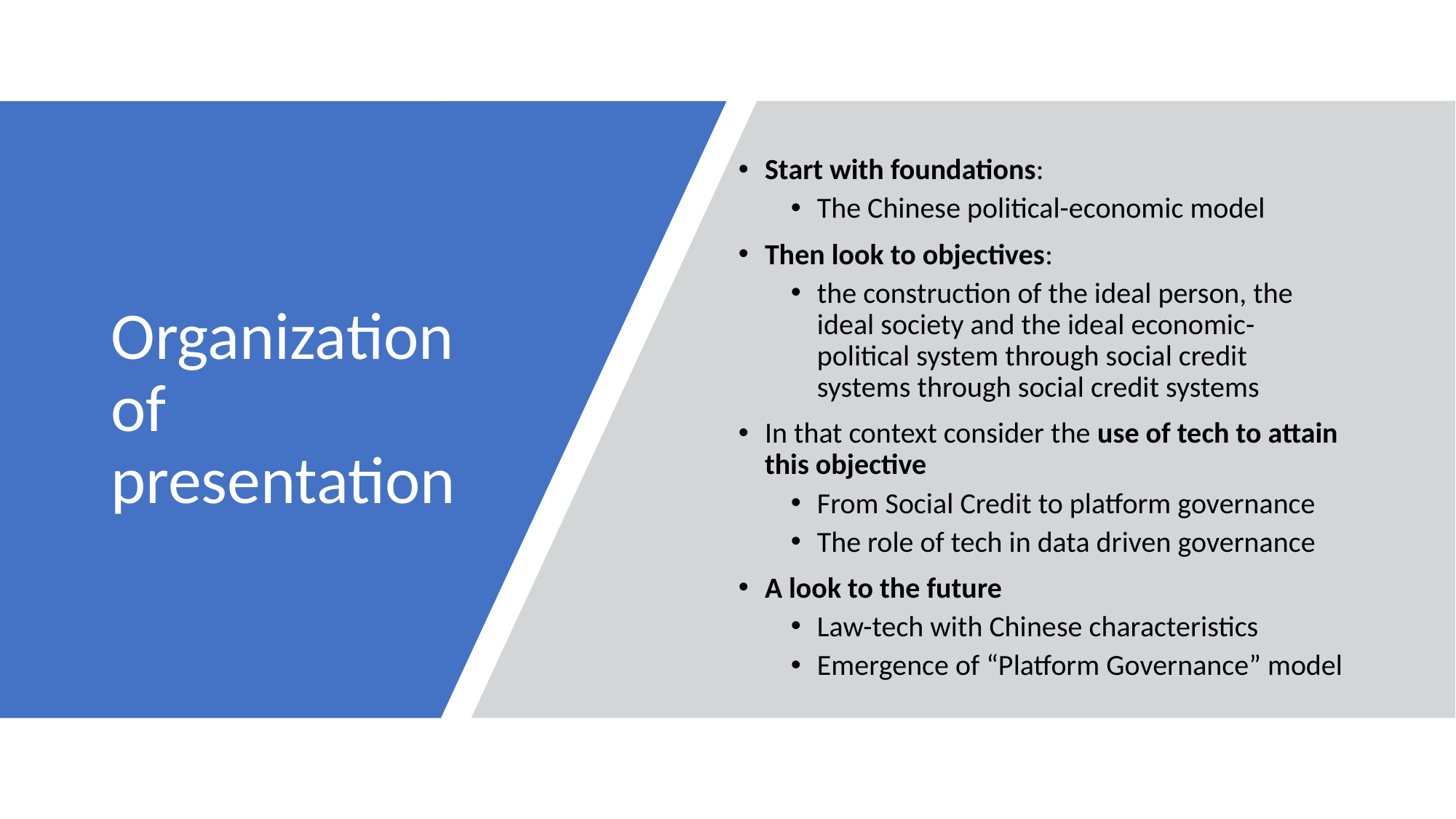

Start with foundations:
The Chinese political-economic model
Then look to objectives:
the construction of the ideal person, the ideal society and the ideal economic-political system through social credit systems through social credit systems
In that context consider the use of tech to attain this objective
From Social Credit to platform governance
The role of tech in data driven governance
A look to the future
Law-tech with Chinese characteristics
Emergence of “Platform Governance” model
# Organization of presentation